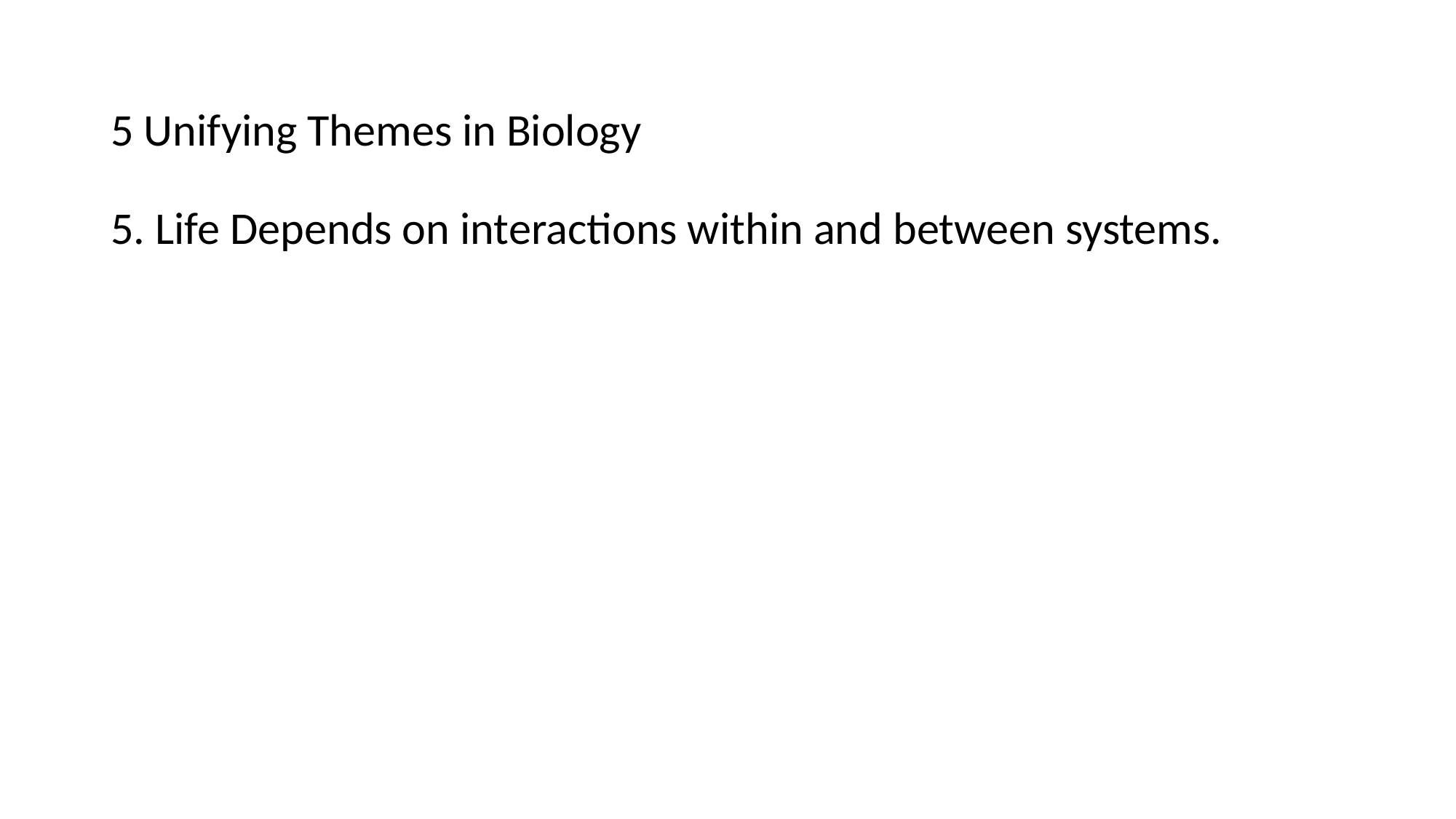

# 5 Unifying Themes in Biology 5. Life Depends on interactions within and between systems.